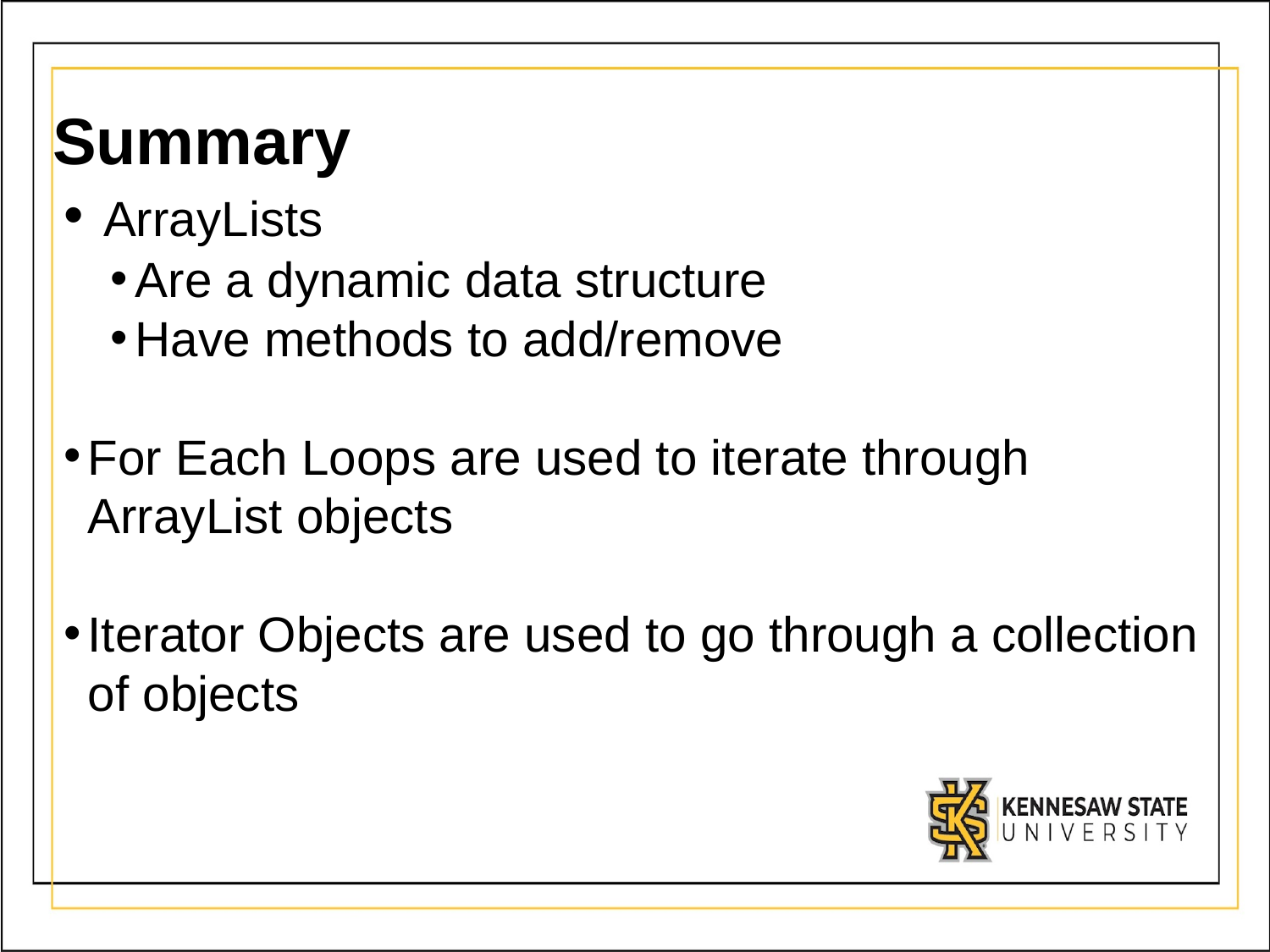

# Summary
 ArrayLists
Are a dynamic data structure
Have methods to add/remove

For Each Loops are used to iterate through ArrayList objects

Iterator Objects are used to go through a collection of objects